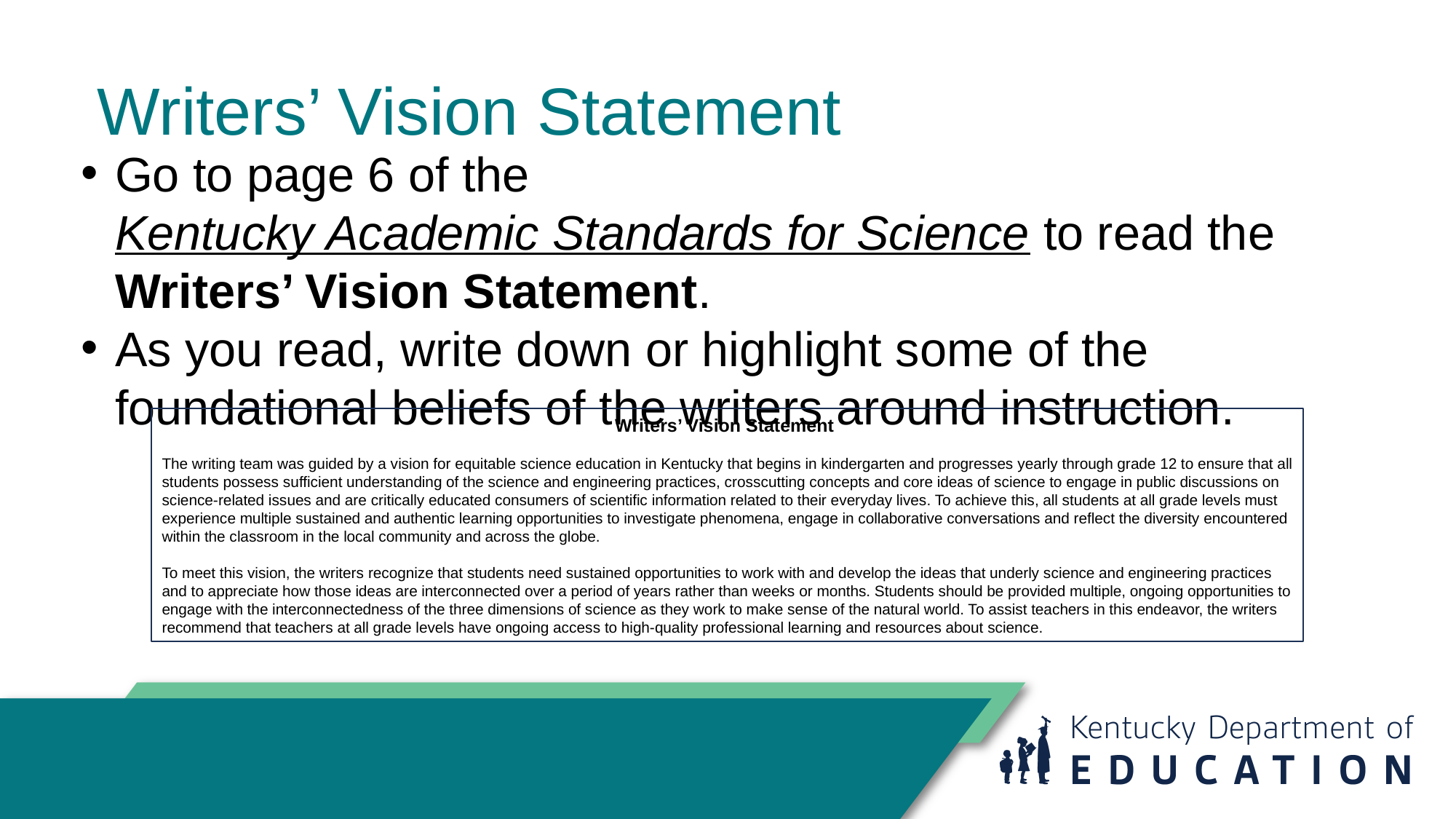

Writers’ Vision Statement
Go to page 6 of the Kentucky Academic Standards for Science to read the Writers’ Vision Statement.
As you read, write down or highlight some of the foundational beliefs of the writers around instruction.
Writers’ Vision Statement

The writing team was guided by a vision for equitable science education in Kentucky that begins in kindergarten and progresses yearly through grade 12 to ensure that all students possess sufficient understanding of the science and engineering practices, crosscutting concepts and core ideas of science to engage in public discussions on science-related issues and are critically educated consumers of scientific information related to their everyday lives. To achieve this, all students at all grade levels must experience multiple sustained and authentic learning opportunities to investigate phenomena, engage in collaborative conversations and reflect the diversity encountered within the classroom in the local community and across the globe.

To meet this vision, the writers recognize that students need sustained opportunities to work with and develop the ideas that underly science and engineering practices and to appreciate how those ideas are interconnected over a period of years rather than weeks or months. Students should be provided multiple, ongoing opportunities to engage with the interconnectedness of the three dimensions of science as they work to make sense of the natural world. To assist teachers in this endeavor, the writers recommend that teachers at all grade levels have ongoing access to high-quality professional learning and resources about science.